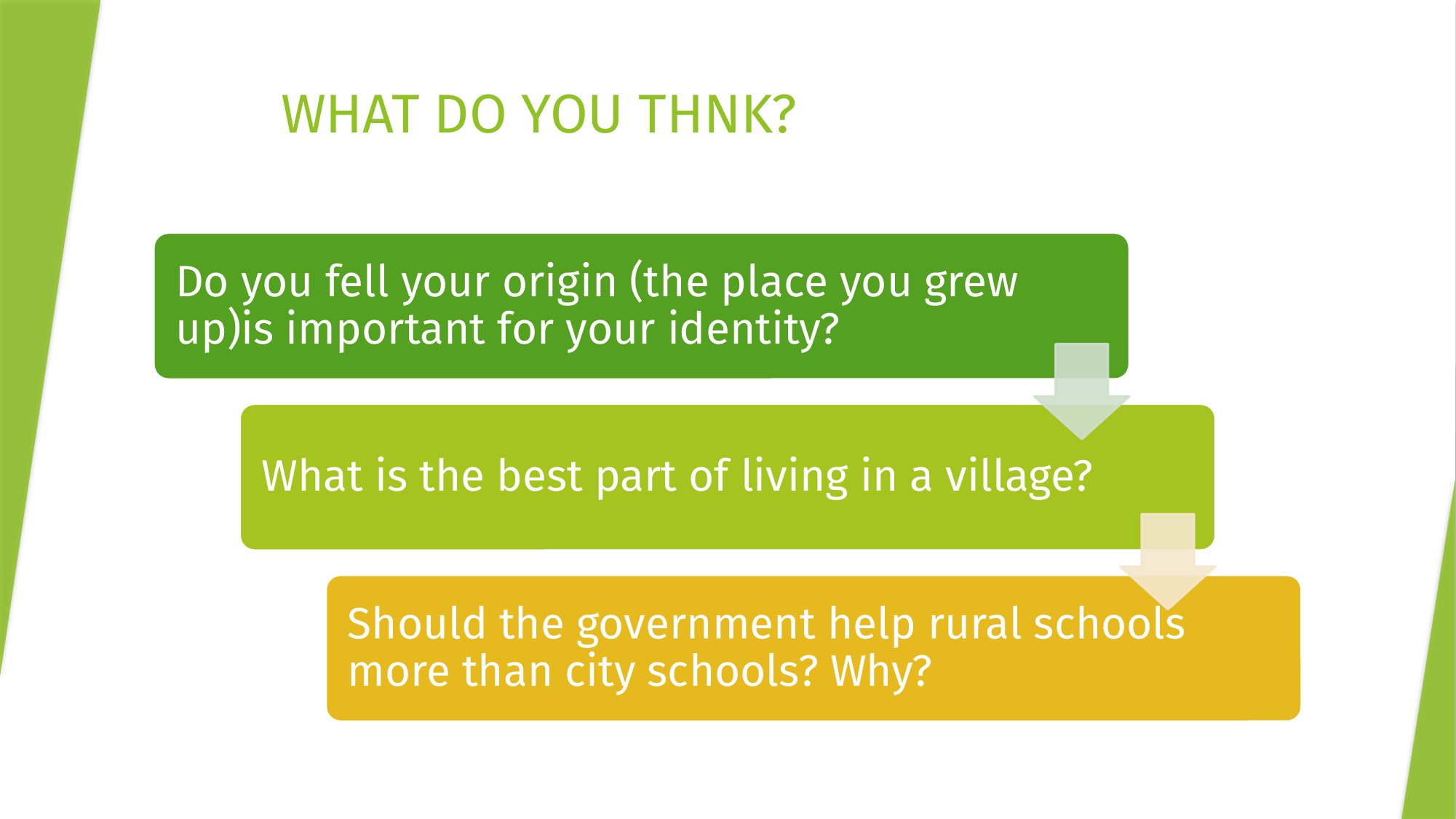

# WHAT DO YOU THNK?
Do you fell your origin (the place you grew up)is important for your identity?
What is the best part of living in a village?
Should the government help rural schools more than city schools? Why?